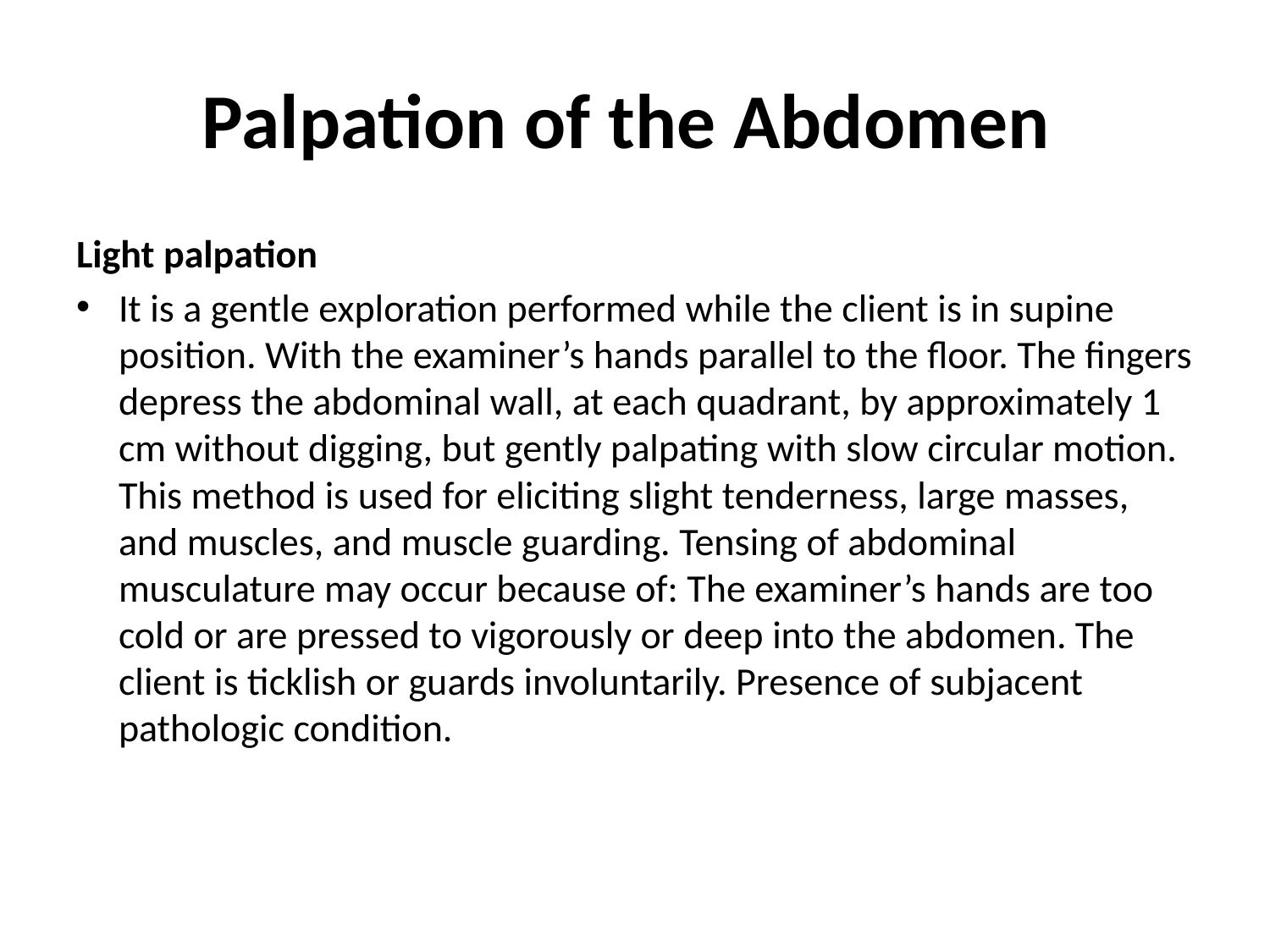

# Palpation of the Abdomen
Light palpation
It is a gentle exploration performed while the client is in supine position. With the examiner’s hands parallel to the floor. The fingers depress the abdominal wall, at each quadrant, by approximately 1 cm without digging, but gently palpating with slow circular motion. This method is used for eliciting slight tenderness, large masses, and muscles, and muscle guarding. Tensing of abdominal musculature may occur because of: The examiner’s hands are too cold or are pressed to vigorously or deep into the abdomen. The client is ticklish or guards involuntarily. Presence of subjacent pathologic condition.